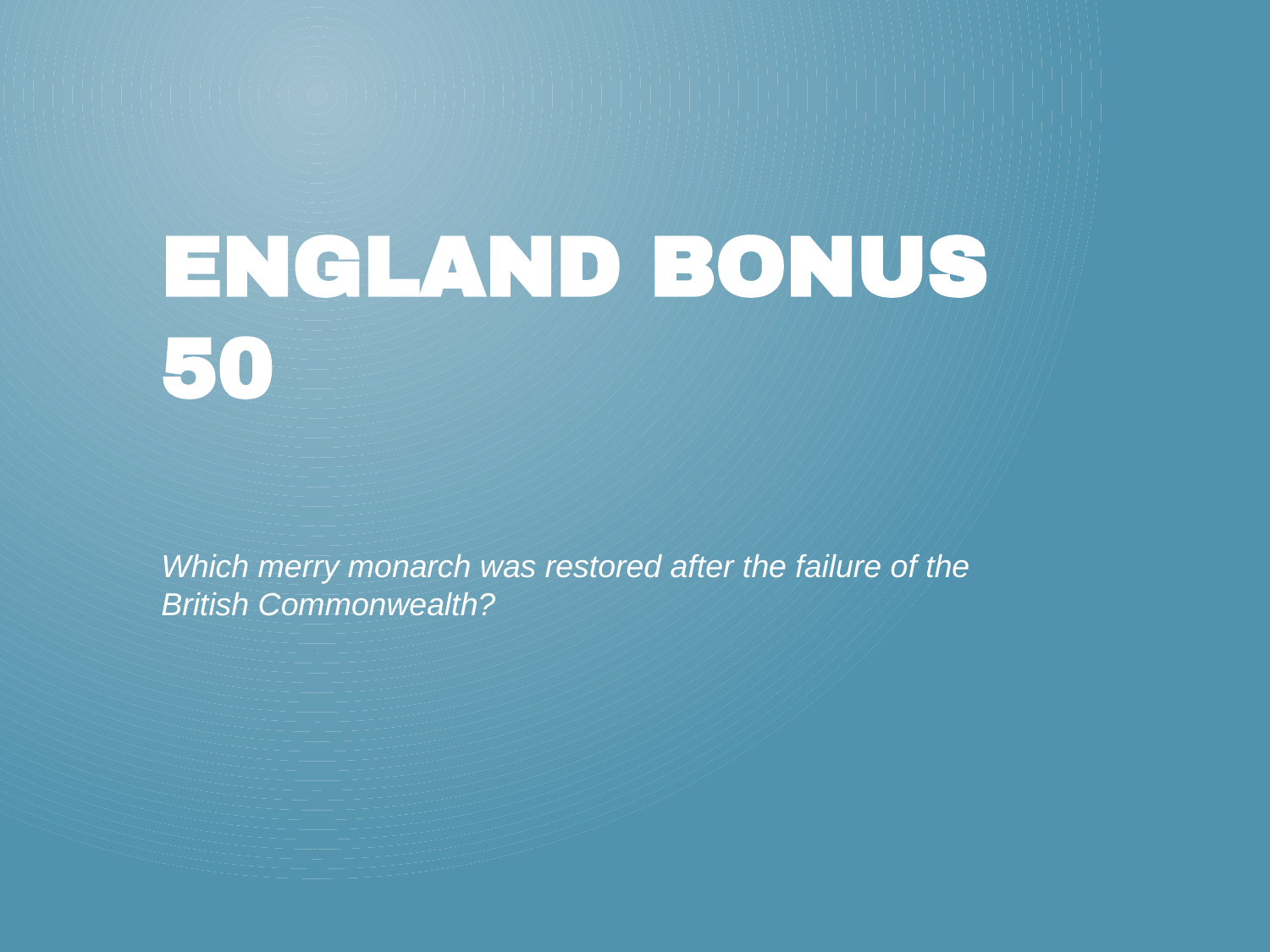

# England Bonus 50
Which merry monarch was restored after the failure of the British Commonwealth?